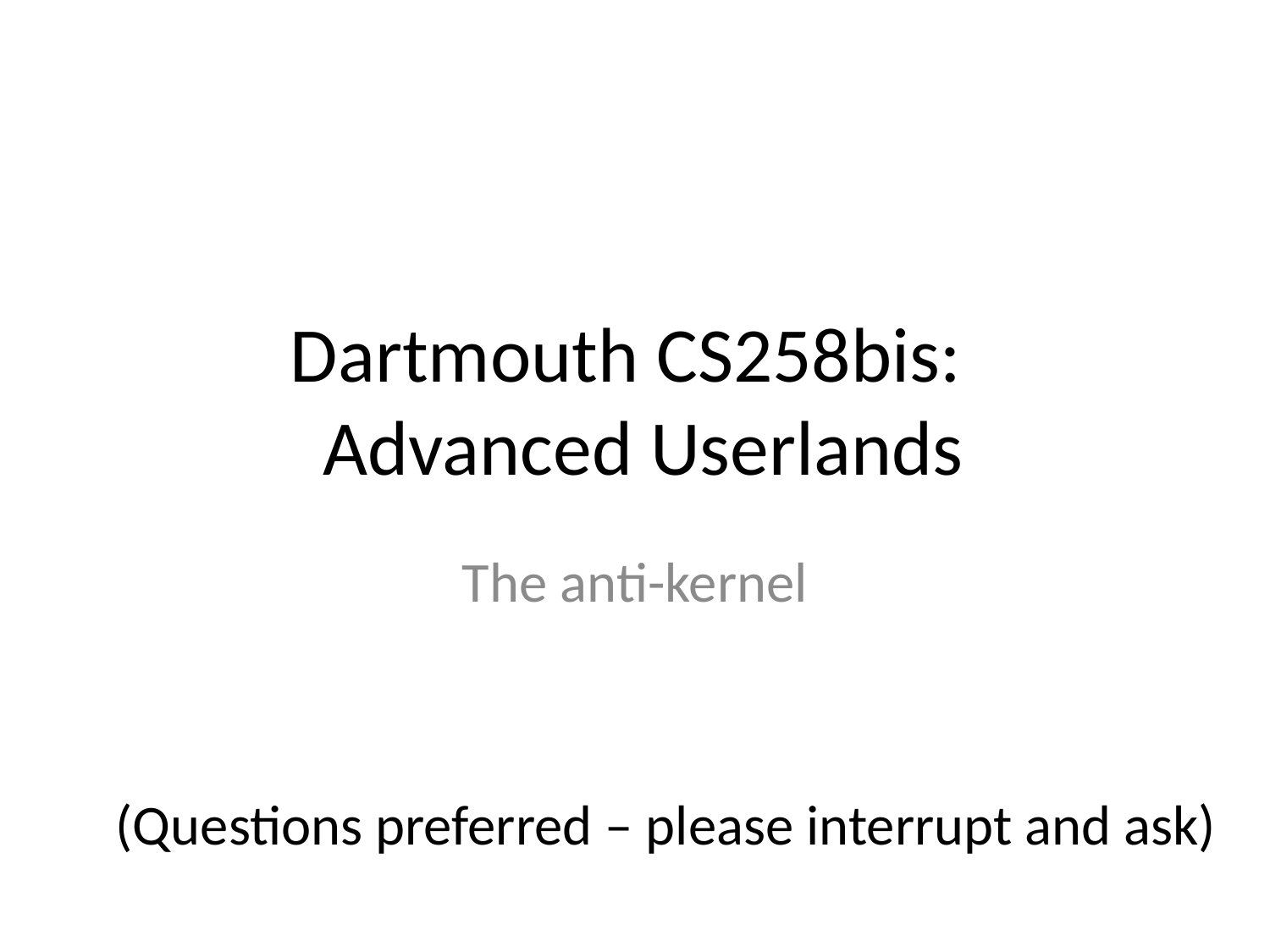

# Dartmouth CS258bis: Advanced Userlands
The anti-kernel
(Questions preferred – please interrupt and ask)